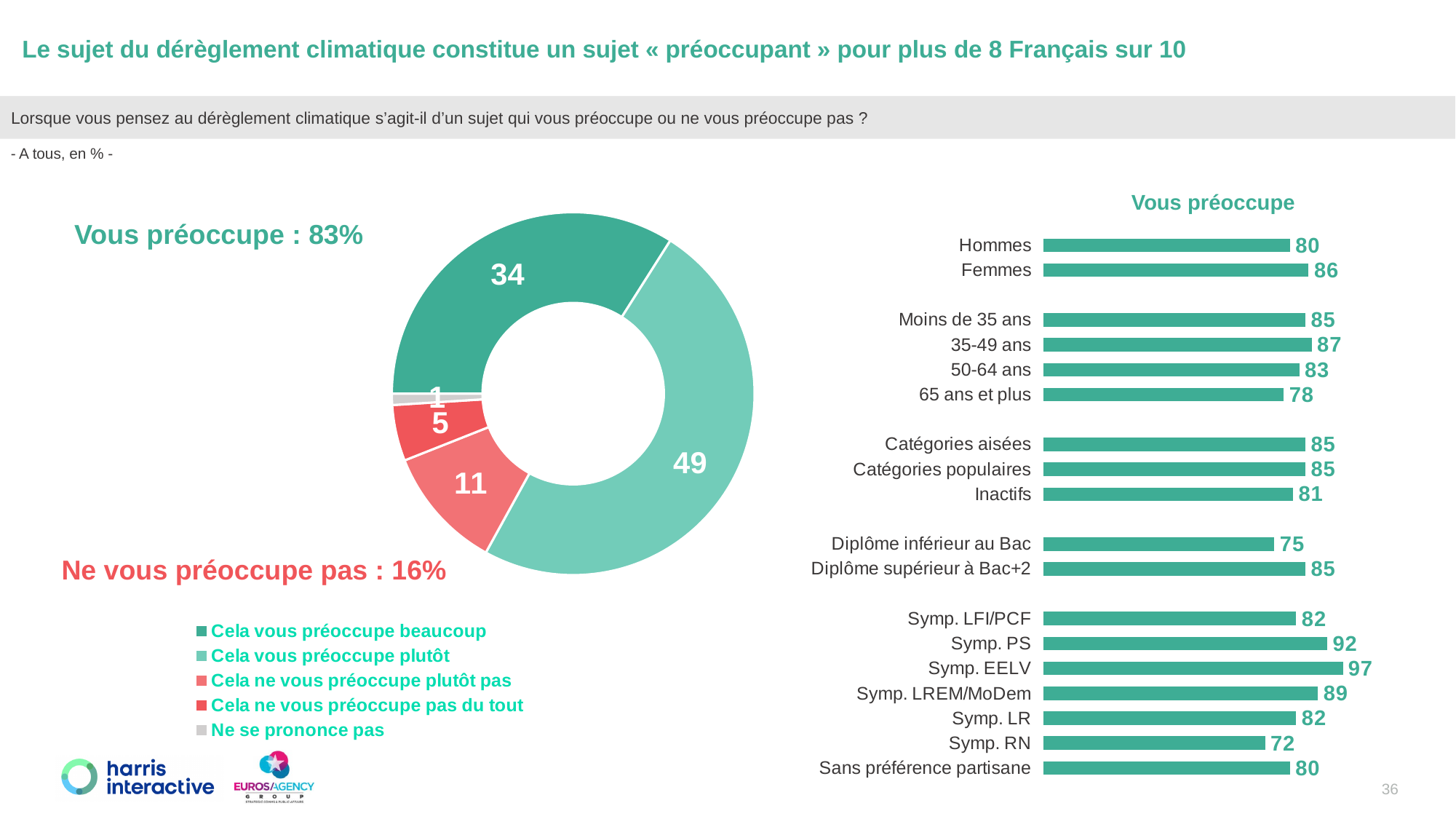

Le sujet du dérèglement climatique constitue un sujet « préoccupant » pour plus de 8 Français sur 10

Lorsque vous pensez au dérèglement climatique s’agit-il d’un sujet qui vous préoccupe ou ne vous préoccupe pas ?
- A tous, en % -

### Chart

| Category | Ventes |
|---|---|
| Cela vous préoccupe beaucoup  | 34.0 |
| Cela vous préoccupe plutôt  | 49.0 |
| Cela ne vous préoccupe plutôt pas  | 11.0 |
| Cela ne vous préoccupe pas du tout | 5.0 |
| Ne se prononce pas | 1.0 |
Vous préoccupe

### Chart

| Category | Variable |
|---|---|
| Hommes | 80.0 |
| Femmes | 86.0 |
|  | None |
| Moins de 35 ans | 85.0 |
| 35-49 ans | 87.0 |
| 50-64 ans | 83.0 |
| 65 ans et plus | 78.0 |
|  | None |
| Catégories aisées | 85.0 |
| Catégories populaires | 85.0 |
| Inactifs | 81.0 |
|  | None |
| Diplôme inférieur au Bac | 75.0 |
| Diplôme supérieur à Bac+2 | 85.0 |
|  | None |
| Symp. LFI/PCF | 82.0 |
| Symp. PS | 92.0 |
| Symp. EELV | 97.0 |
| Symp. LREM/MoDem | 89.0 |
| Symp. LR | 82.0 |
| Symp. RN | 72.0 |
| Sans préférence partisane | 80.0 |
Vous préoccupe : 83%
Ne vous préoccupe pas : 16%
36